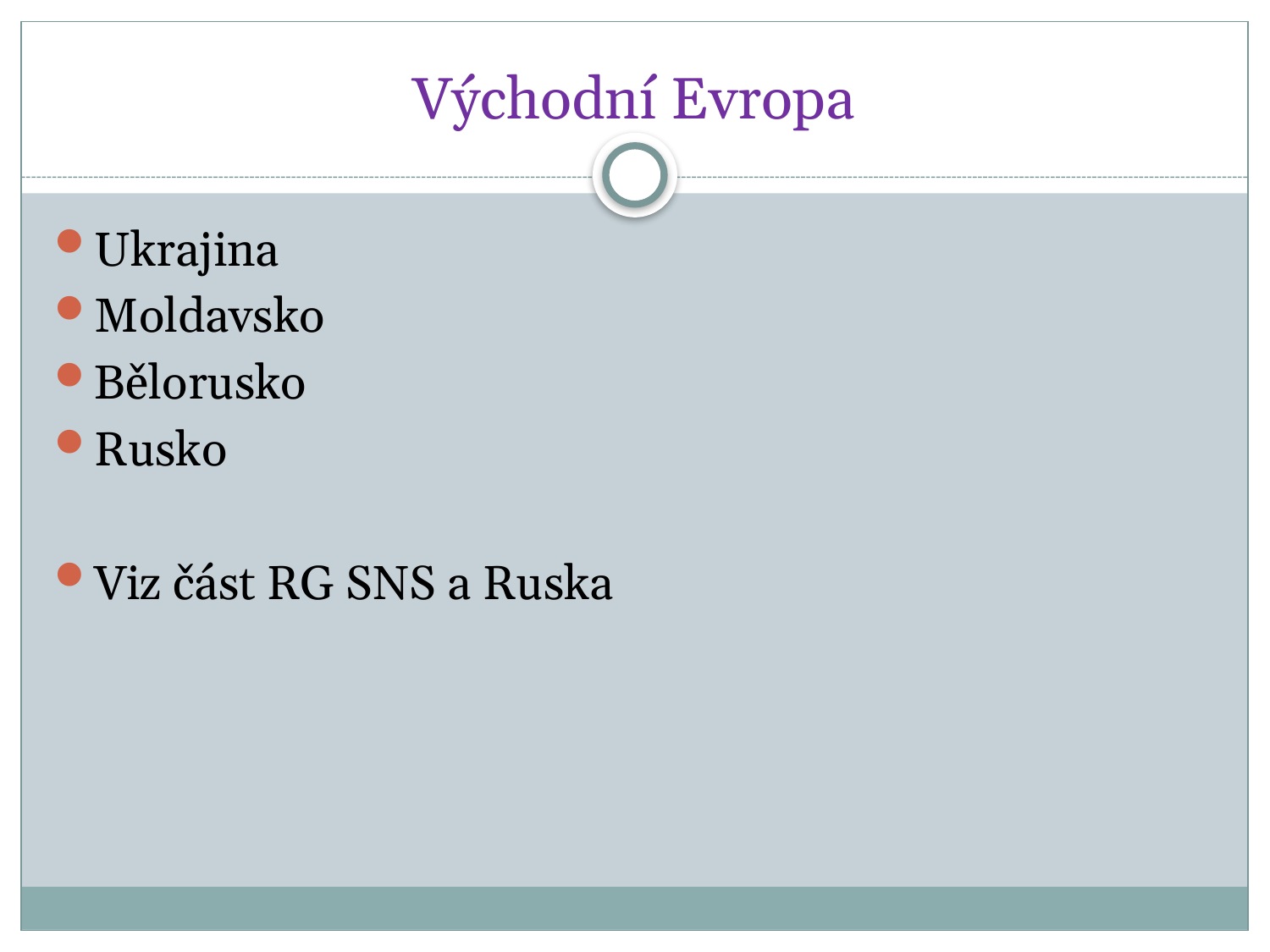

# Východní Evropa
Ukrajina
Moldavsko
Bělorusko
Rusko

Viz část RG SNS a Ruska